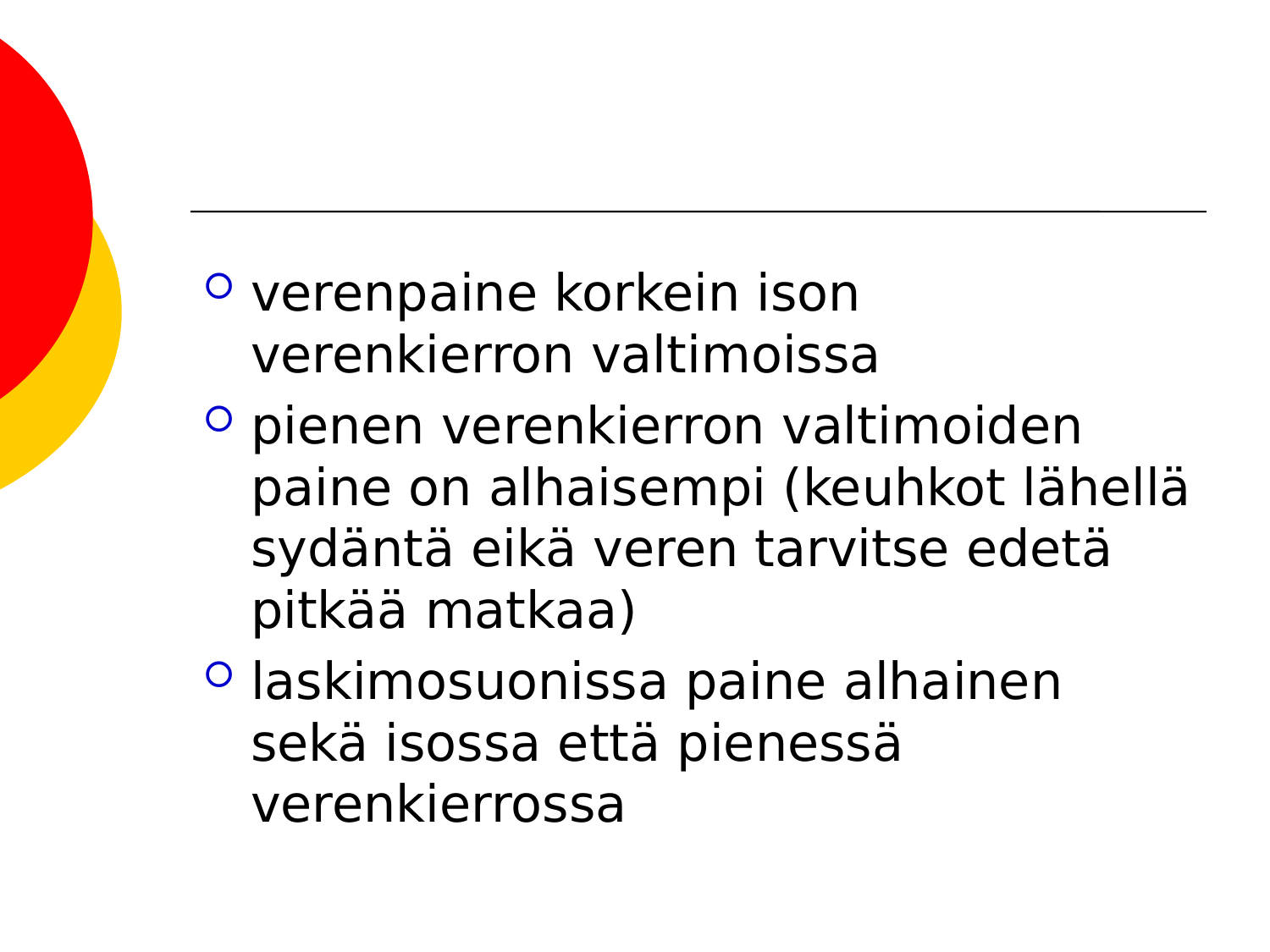

verenpaine korkein ison verenkierron valtimoissa
pienen verenkierron valtimoiden paine on alhaisempi (keuhkot lähellä sydäntä eikä veren tarvitse edetä pitkää matkaa)
laskimosuonissa paine alhainen sekä isossa että pienessä verenkierrossa